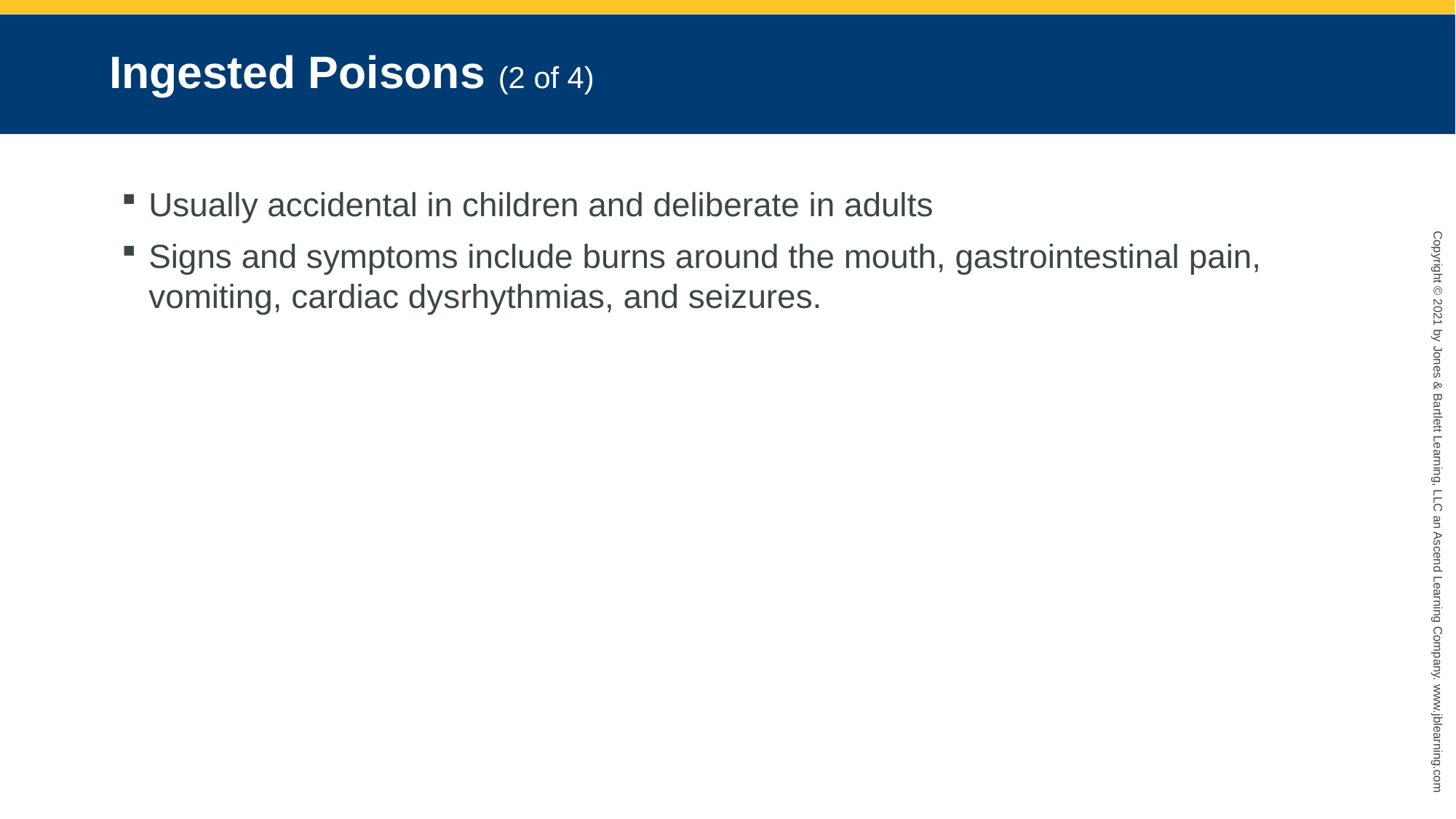

# Ingested Poisons (2 of 4)
Usually accidental in children and deliberate in adults
Signs and symptoms include burns around the mouth, gastrointestinal pain, vomiting, cardiac dysrhythmias, and seizures.